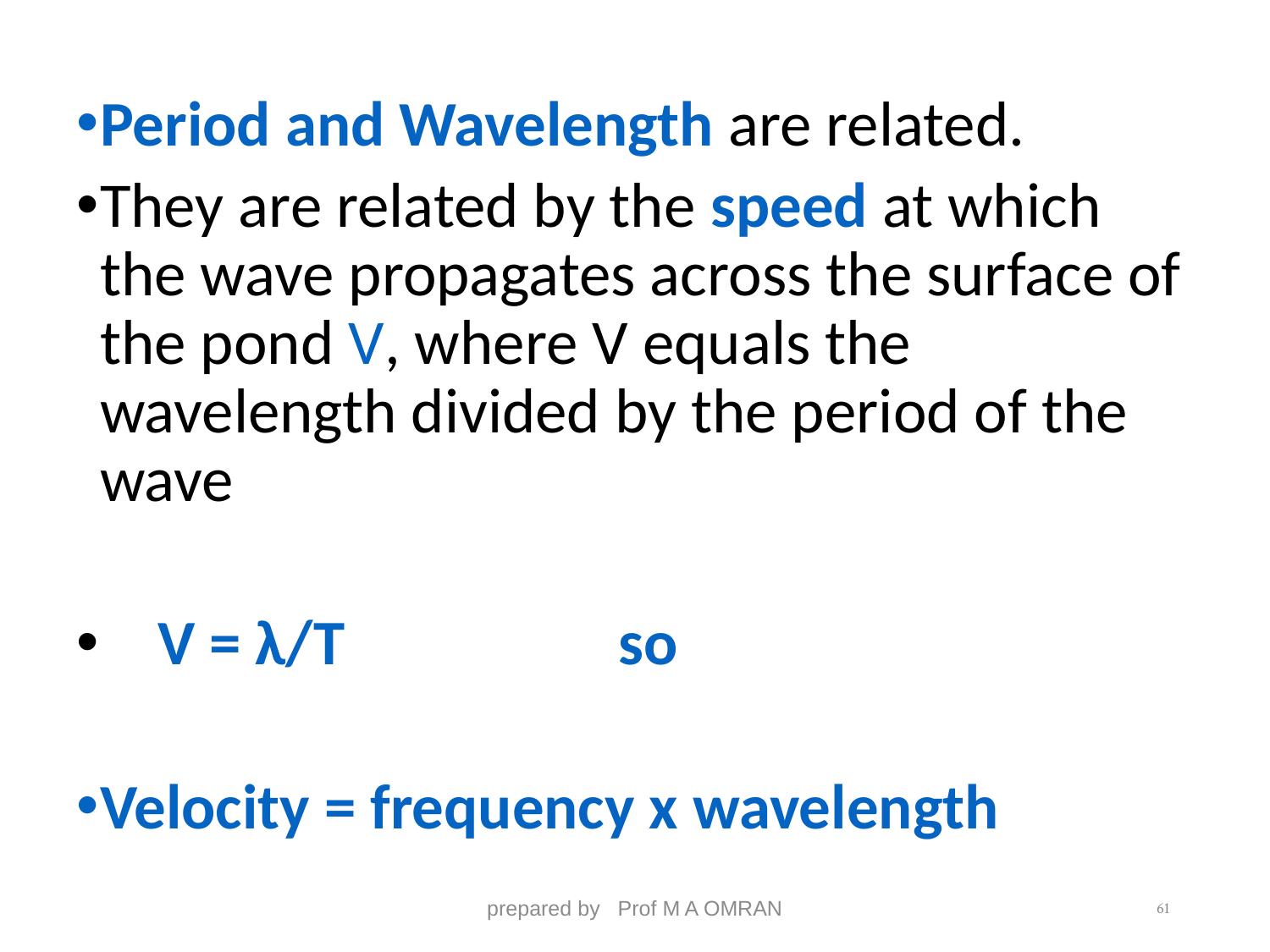

Period and Wavelength are related.
They are related by the speed at which the wave propagates across the surface of the pond V, where V equals the wavelength divided by the period of the wave

    V = λ/T                   so

Velocity = frequency x wavelength
prepared by   Prof M A OMRAN
61